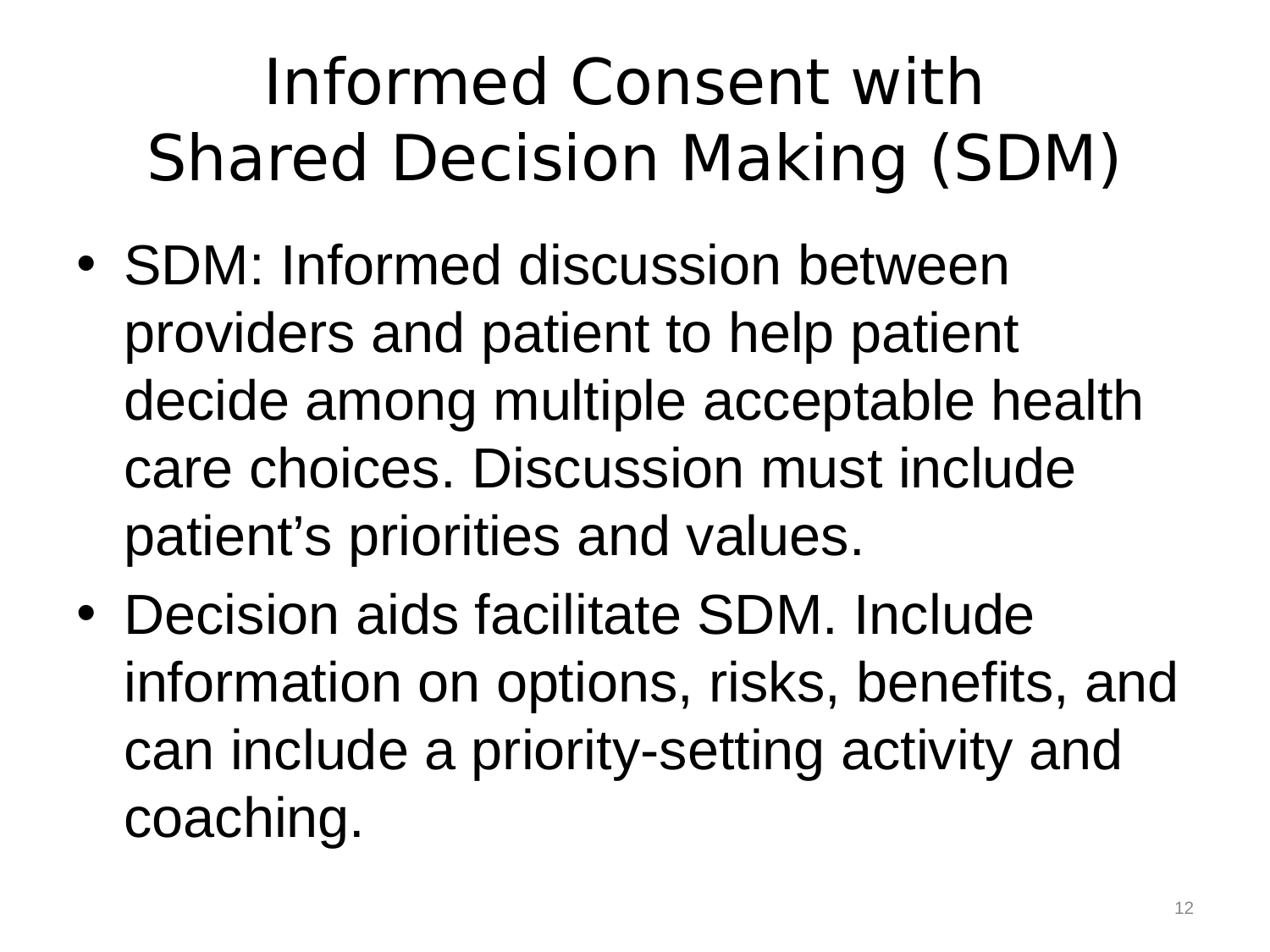

# Informed Consent with Shared Decision Making (SDM)
SDM: Informed discussion between providers and patient to help patient decide among multiple acceptable health care choices. Discussion must include patient’s priorities and values.
Decision aids facilitate SDM. Include information on options, risks, benefits, and can include a priority-setting activity and coaching.
12